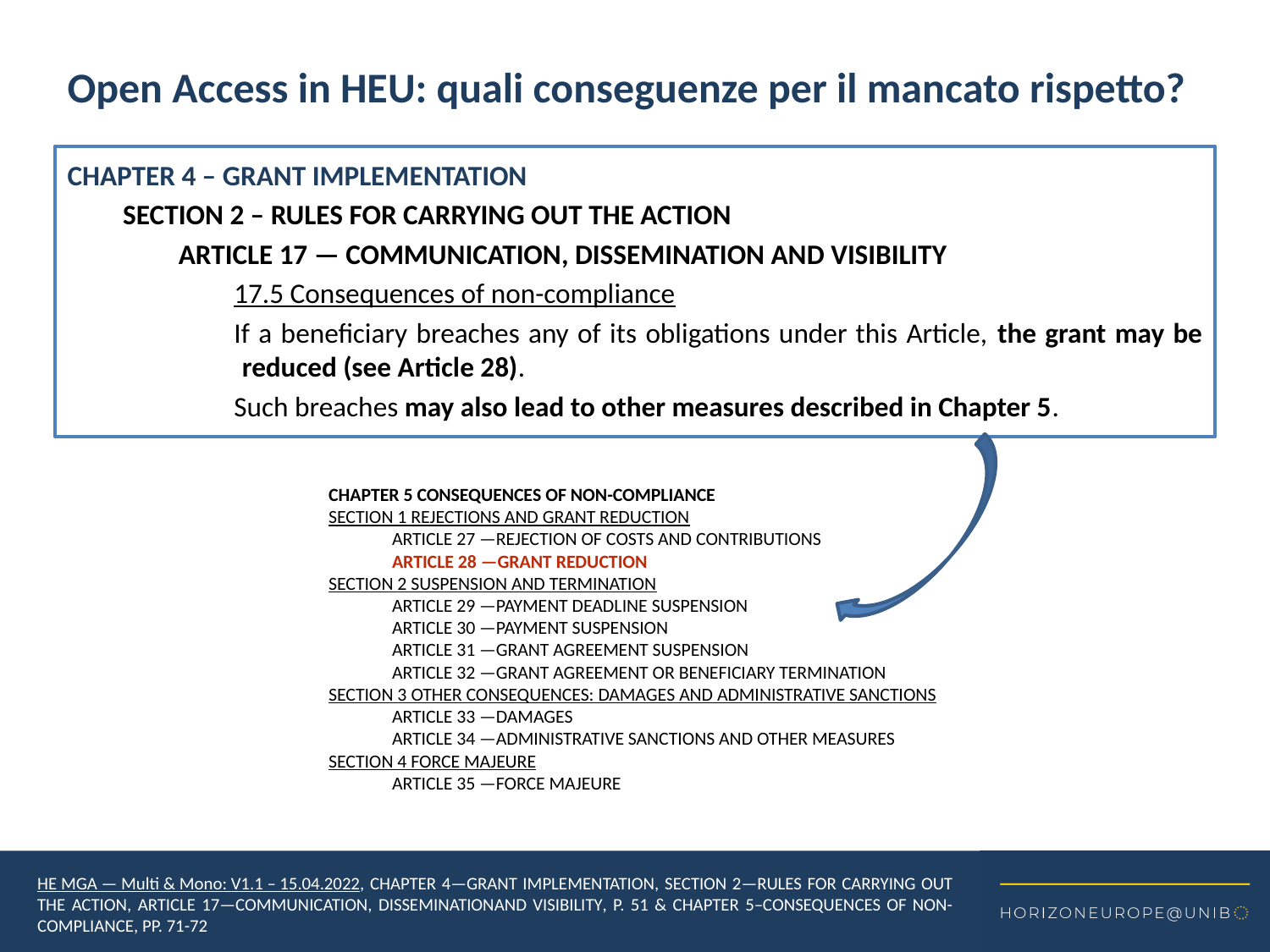

Open Access in HEU: quali conseguenze per il mancato rispetto?
CHAPTER 4 – GRANT IMPLEMENTATION
SECTION 2 – RULES FOR CARRYING OUT THE ACTION
ARTICLE 17 — COMMUNICATION, DISSEMINATION AND VISIBILITY
17.5 Consequences of non-compliance
If a beneficiary breaches any of its obligations under this Article, the grant may be reduced (see Article 28).
Such breaches may also lead to other measures described in Chapter 5.

CHAPTER 5 CONSEQUENCES OF NON-COMPLIANCE
SECTION 1 REJECTIONS AND GRANT REDUCTION
ARTICLE 27 —REJECTION OF COSTS AND CONTRIBUTIONS
ARTICLE 28 —GRANT REDUCTION
SECTION 2 SUSPENSION AND TERMINATION
ARTICLE 29 —PAYMENT DEADLINE SUSPENSION
ARTICLE 30 —PAYMENT SUSPENSION
ARTICLE 31 —GRANT AGREEMENT SUSPENSION
ARTICLE 32 —GRANT AGREEMENT OR BENEFICIARY TERMINATION
SECTION 3 OTHER CONSEQUENCES: DAMAGES AND ADMINISTRATIVE SANCTIONS
ARTICLE 33 —DAMAGES
ARTICLE 34 —ADMINISTRATIVE SANCTIONS AND OTHER MEASURES
SECTION 4 FORCE MAJEURE
ARTICLE 35 —FORCE MAJEURE
HE MGA — Multi & Mono: V1.1 – 15.04.2022, CHAPTER 4—GRANT IMPLEMENTATION, SECTION 2—RULES FOR CARRYING OUT THE ACTION, ARTICLE 17—COMMUNICATION, DISSEMINATIONAND VISIBILITY, p. 51 & CHAPTER 5–CONSEQUENCES OF NON-COMPLIANCE, pp. 71-72